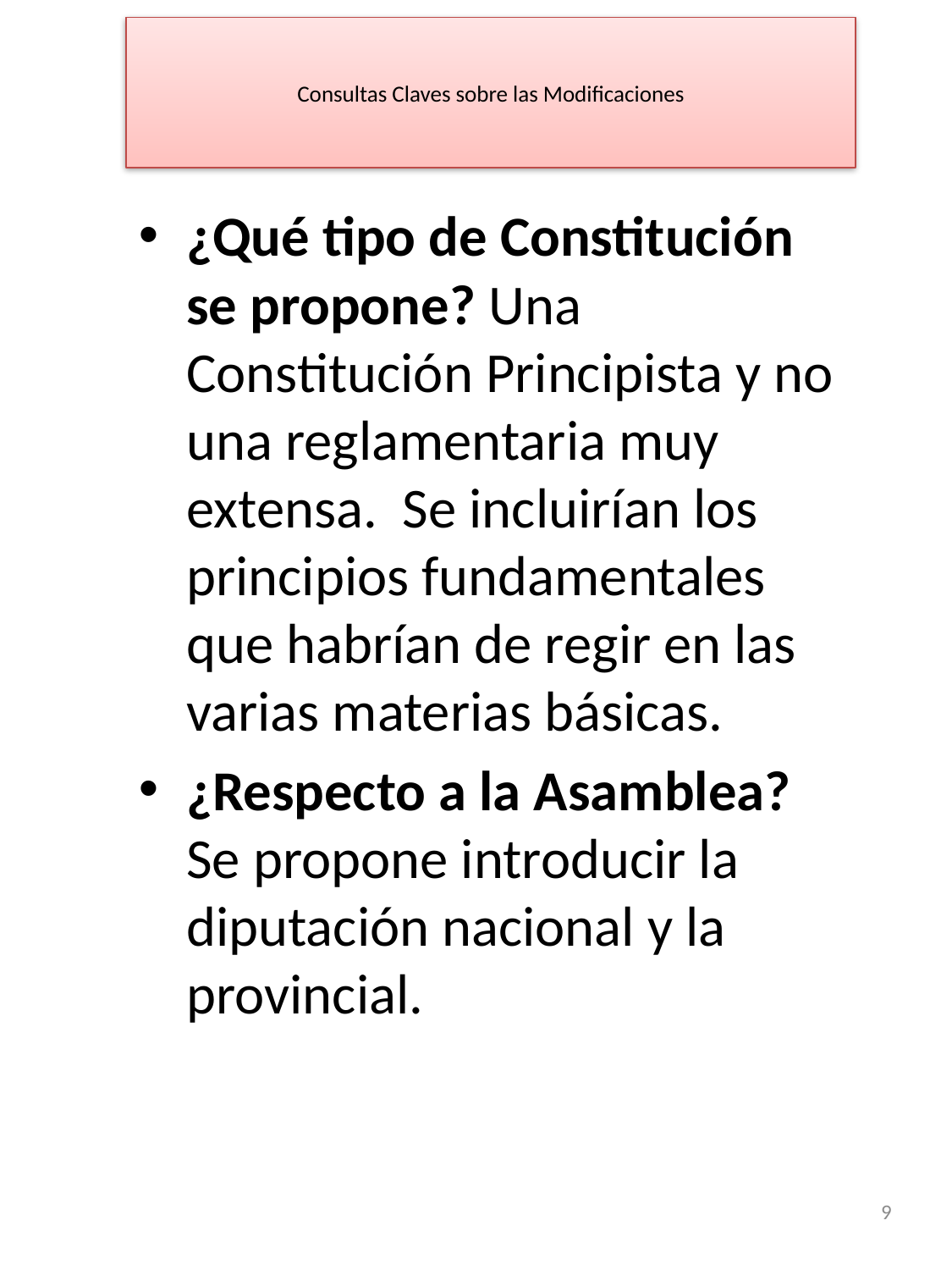

# Consultas Claves sobre las Modificaciones
¿Qué tipo de Constitución se propone? Una Constitución Principista y no una reglamentaria muy extensa.  Se incluirían los principios fundamentales que habrían de regir en las varias materias básicas.
¿Respecto a la Asamblea? Se propone introducir la diputación nacional y la provincial.
9